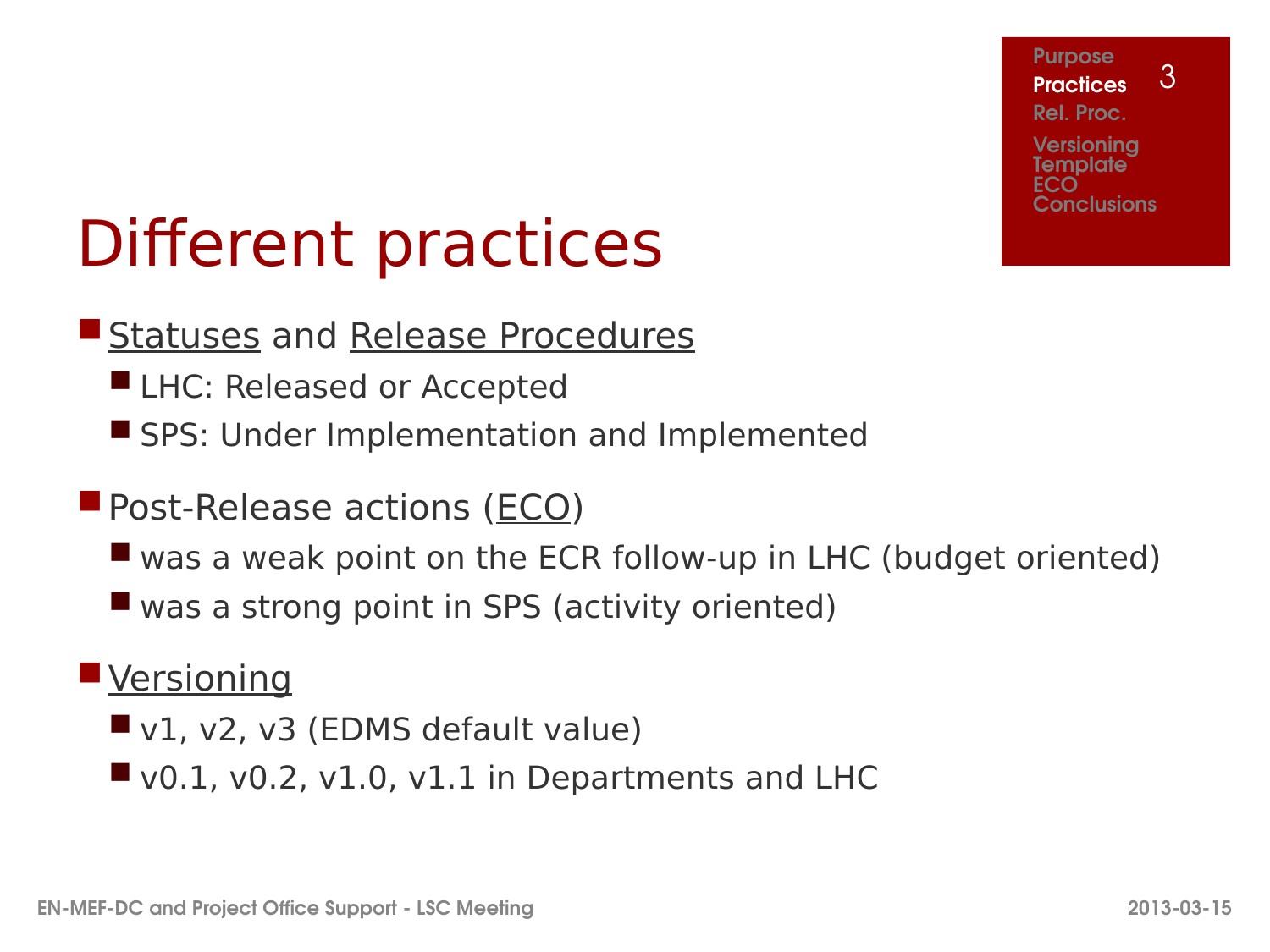

| Purpose |
| --- |
| Practices |
| Rel. Proc. |
| Versioning |
| Template |
| ECO |
| Conclusions |
3
# Different practices
Statuses and Release Procedures
LHC: Released or Accepted
SPS: Under Implementation and Implemented
Post-Release actions (ECO)
was a weak point on the ECR follow-up in LHC (budget oriented)
was a strong point in SPS (activity oriented)
Versioning
v1, v2, v3 (EDMS default value)
v0.1, v0.2, v1.0, v1.1 in Departments and LHC

EN-MEF-DC and Project Office Support - LSC Meeting
2013-03-15